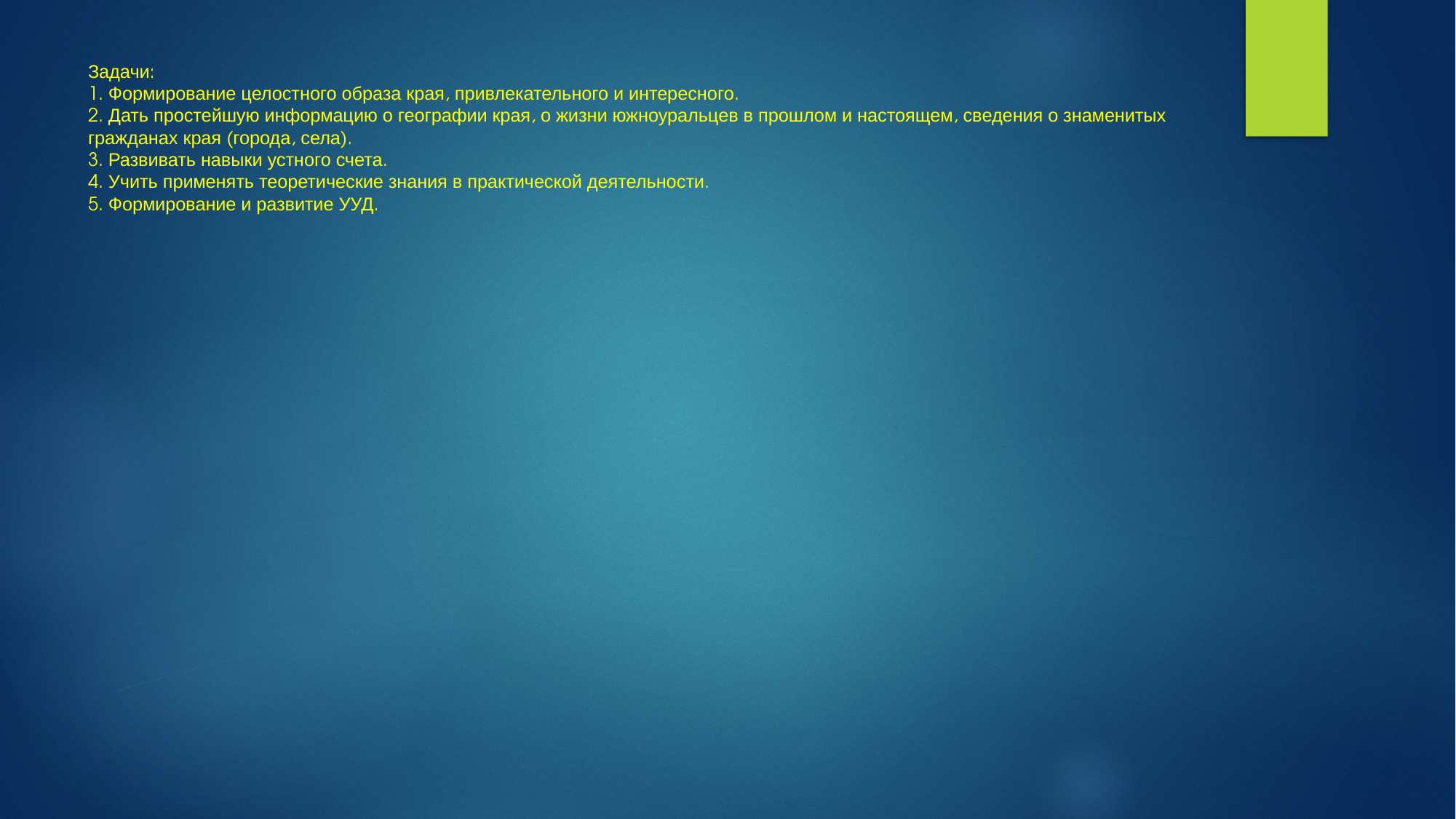

# Задачи: 1. Формирование целостного образа края, привлекательного и интересного. 2. Дать простейшую информацию о географии края, о жизни южноуральцев в прошлом и настоящем, сведения о знаменитых гражданах края (города, села). 3. Развивать навыки устного счета. 4. Учить применять теоретические знания в практической деятельности. 5. Формирование и развитие УУД.